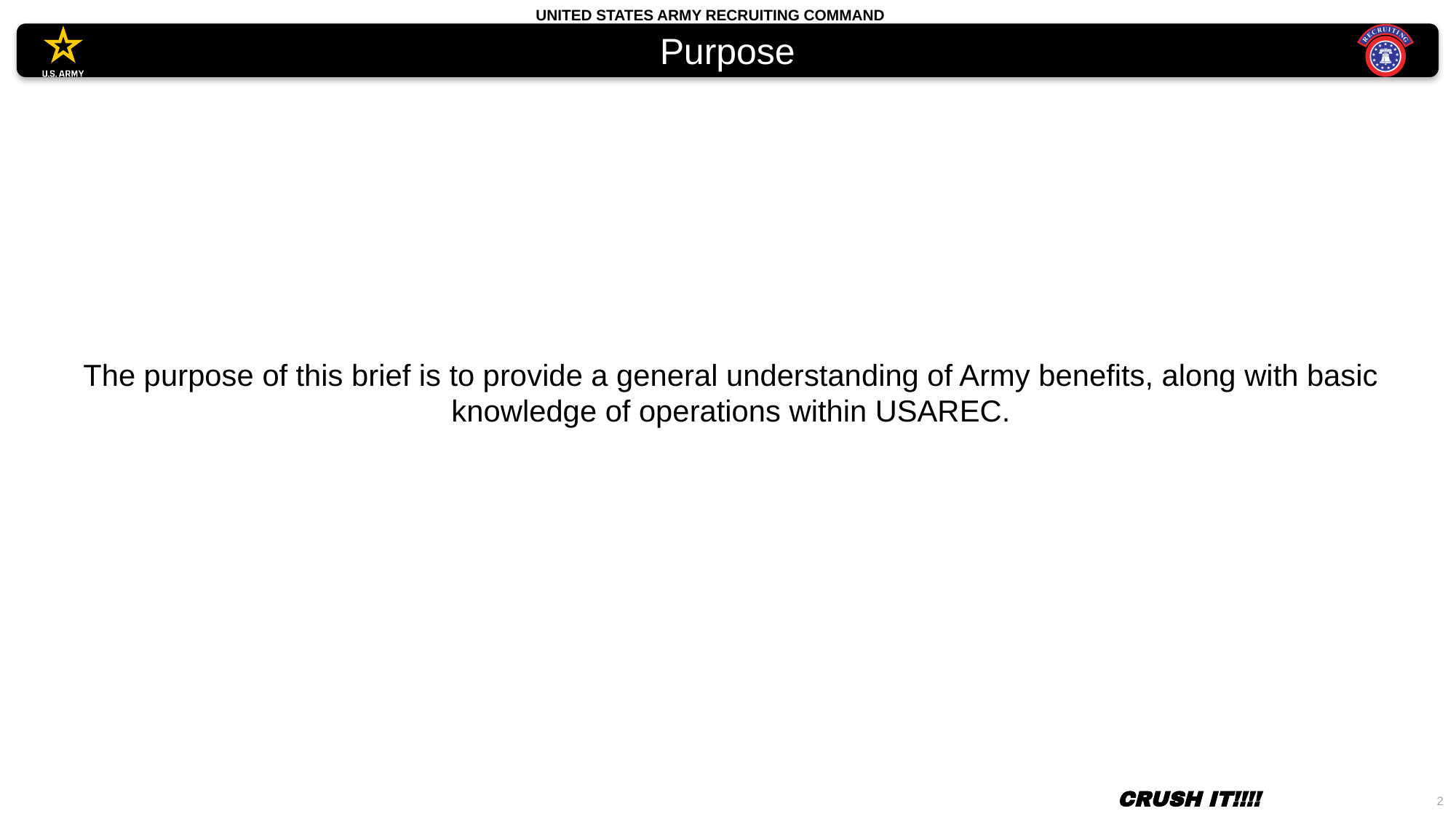

# Purpose

The purpose of this brief is to provide a general understanding of Army benefits, along with basic knowledge of operations within USAREC.
2